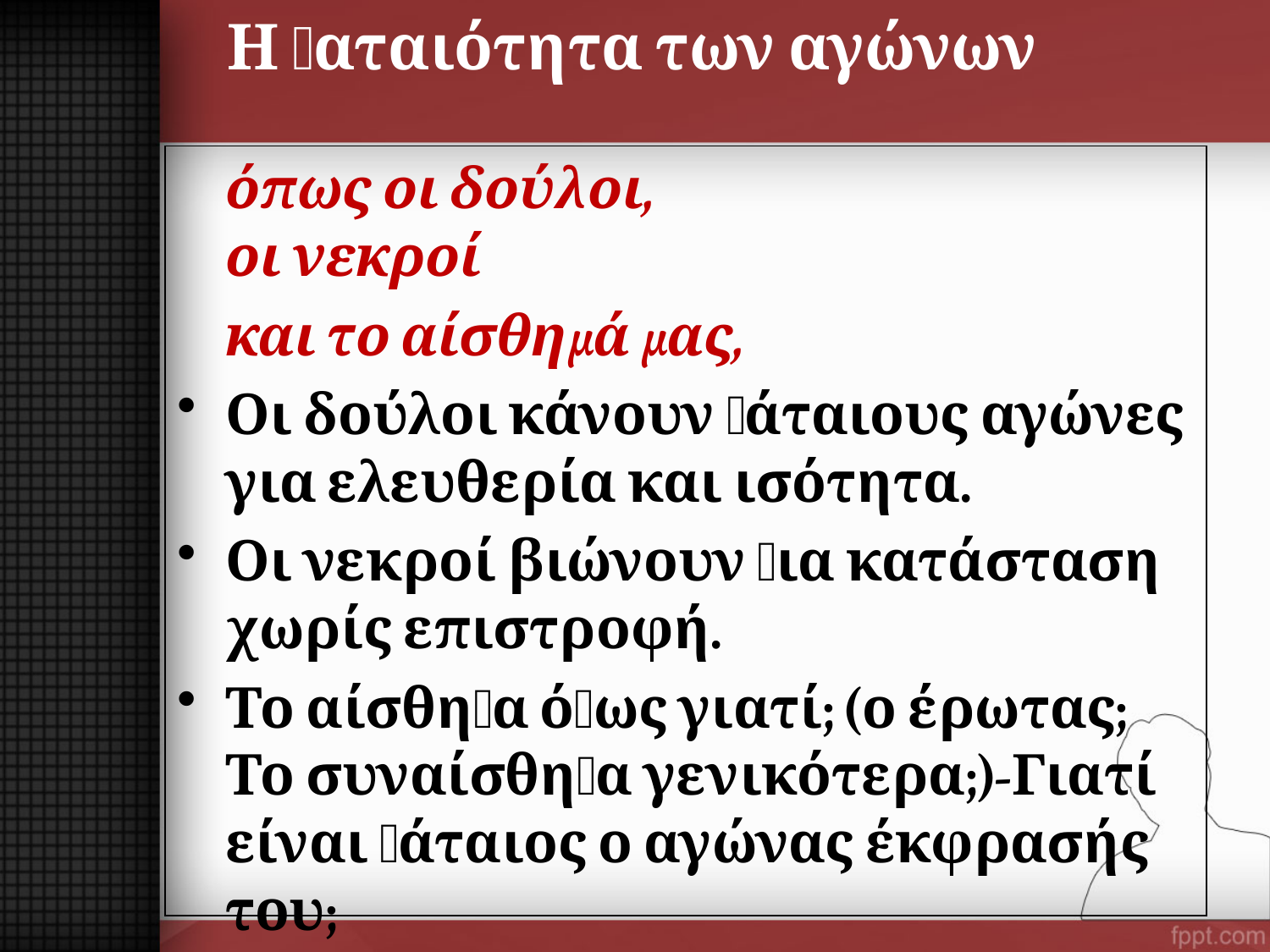

Η ματαιότητα των αγώνων
#
	όπως οι δούλοι,
οι νεκροί
	και το αίσθημά μας,
Οι δούλοι κάνουν μάταιους αγώνες για ελευθερία και ισότητα.
Οι νεκροί βιώνουν μια κατάσταση χωρίς επιστροφή.
Το αίσθημα όμως γιατί; (ο έρωτας; Το συναίσθημα γενικότερα;)-Γιατί είναι μάταιος ο αγώνας έκφρασής του;